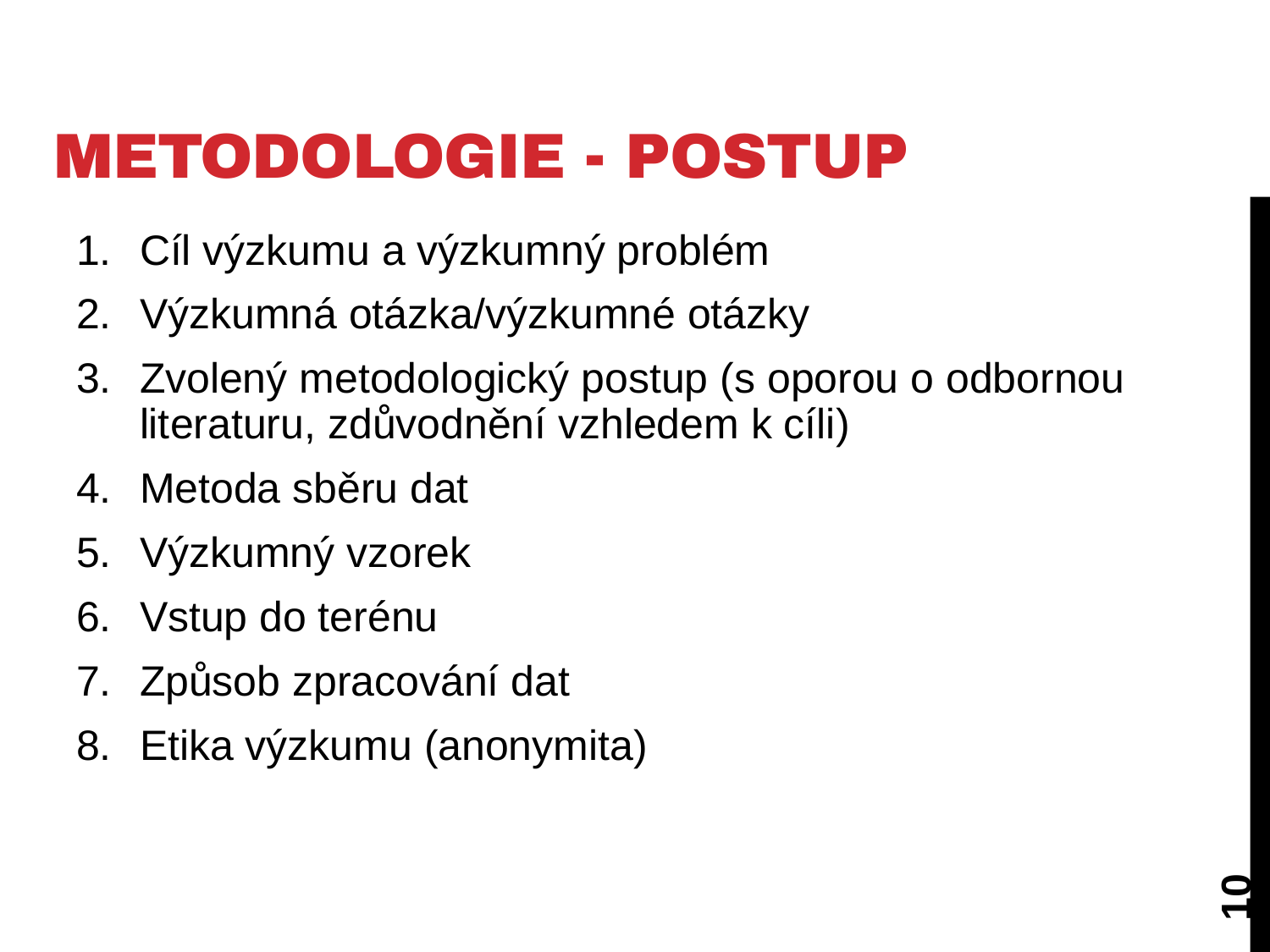

# Metodologie - postup
Cíl výzkumu a výzkumný problém
Výzkumná otázka/výzkumné otázky
Zvolený metodologický postup (s oporou o odbornou literaturu, zdůvodnění vzhledem k cíli)
Metoda sběru dat
Výzkumný vzorek
Vstup do terénu
Způsob zpracování dat
Etika výzkumu (anonymita)

10